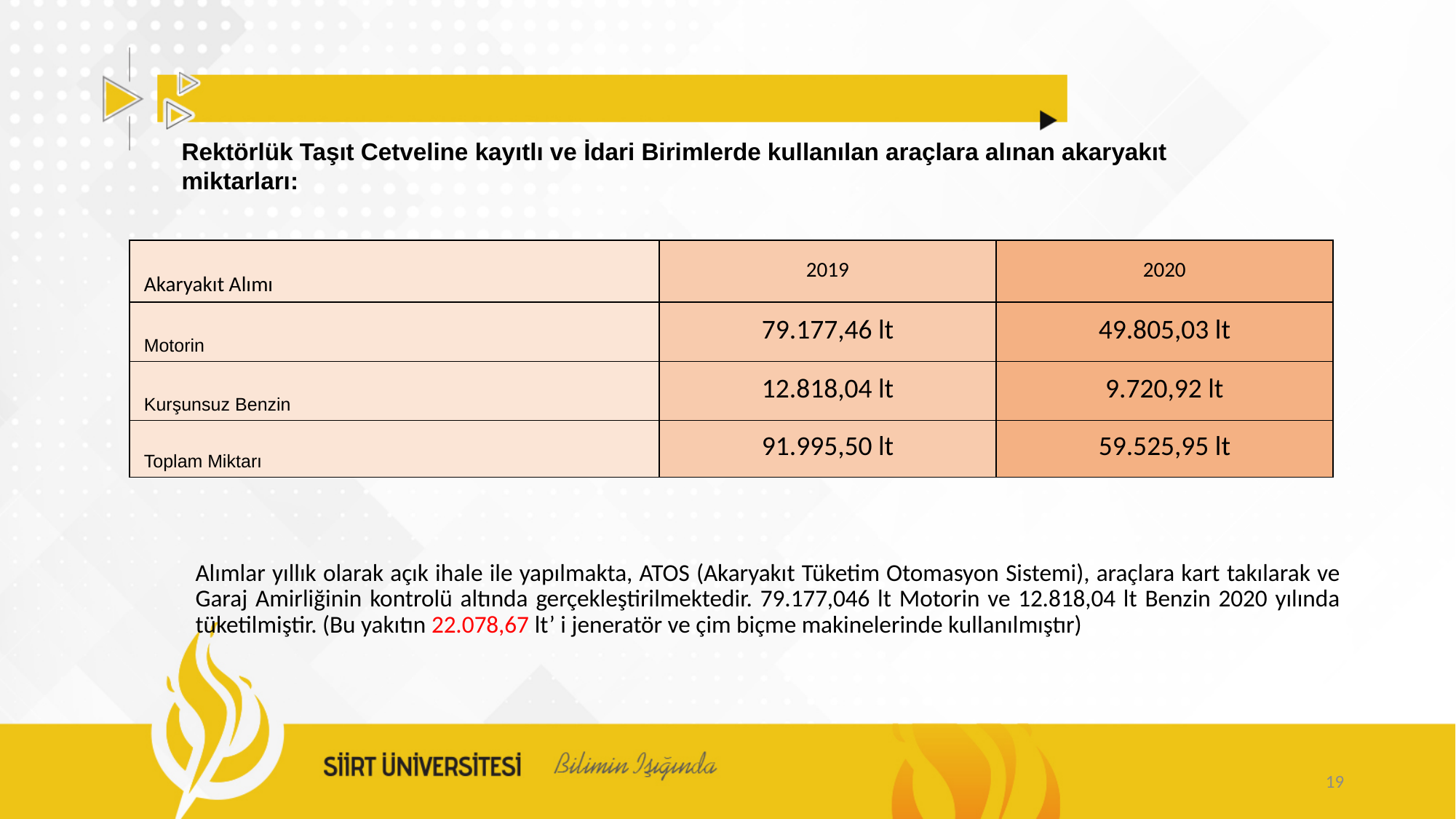

Rektörlük Taşıt Cetveline kayıtlı ve İdari Birimlerde kullanılan araçlara alınan akaryakıt miktarları:

| Akaryakıt Alımı | 2019 | 2020 |
| --- | --- | --- |
| Motorin | 79.177,46 lt | 49.805,03 lt |
| Kurşunsuz Benzin | 12.818,04 lt | 9.720,92 lt |
| Toplam Miktarı | 91.995,50 lt | 59.525,95 lt |
# Alımlar yıllık olarak açık ihale ile yapılmakta, ATOS (Akaryakıt Tüketim Otomasyon Sistemi), araçlara kart takılarak ve Garaj Amirliğinin kontrolü altında gerçekleştirilmektedir. 79.177,046 lt Motorin ve 12.818,04 lt Benzin 2020 yılında tüketilmiştir. (Bu yakıtın 22.078,67 lt’ i jeneratör ve çim biçme makinelerinde kullanılmıştır)

19